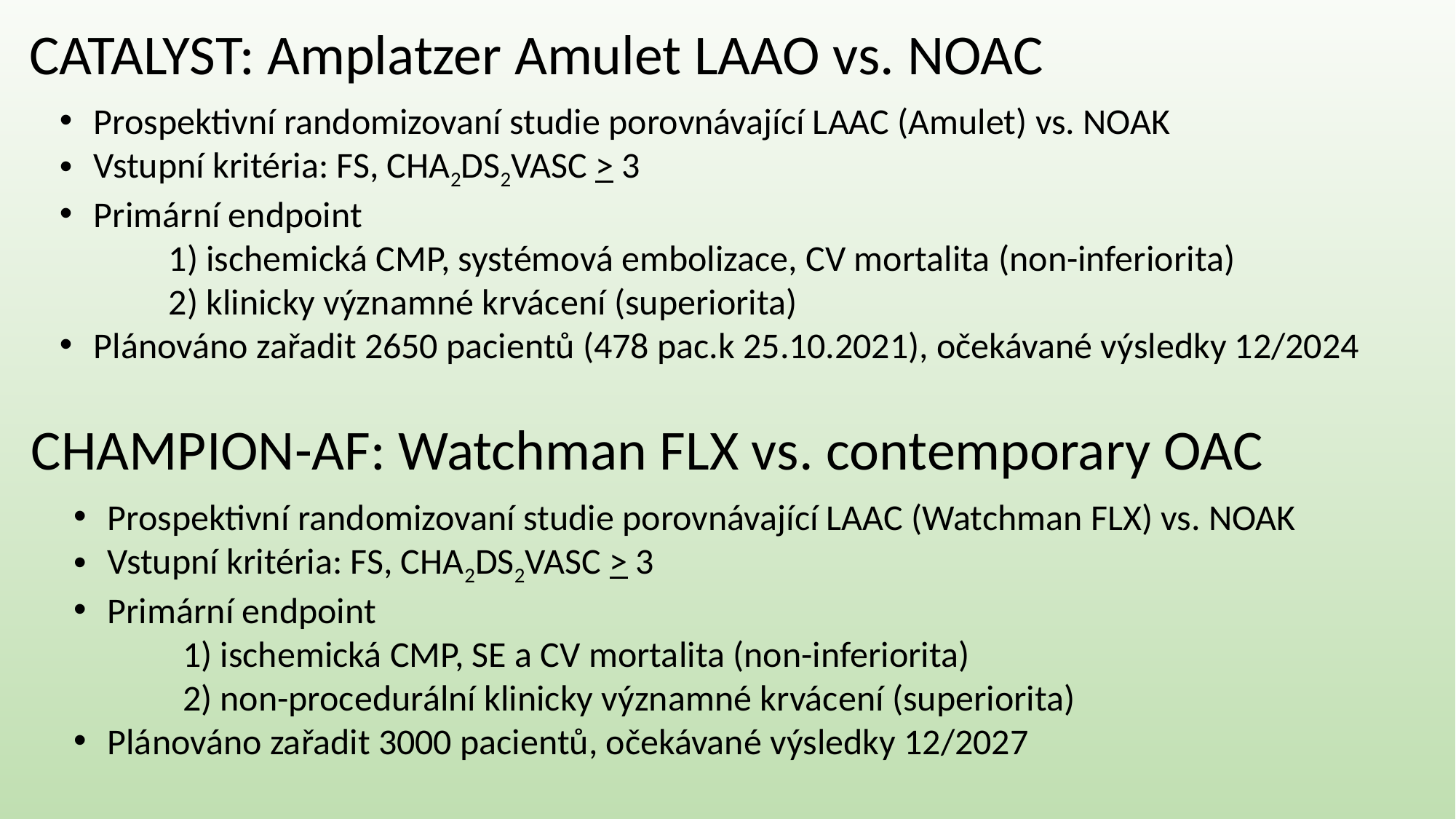

CATALYST: Amplatzer Amulet LAAO vs. NOAC
Prospektivní randomizovaní studie porovnávající LAAC (Amulet) vs. NOAK
Vstupní kritéria: FS, CHA2DS2VASC > 3
Primární endpoint
	1) ischemická CMP, systémová embolizace, CV mortalita (non-inferiorita)
	2) klinicky významné krvácení (superiorita)
Plánováno zařadit 2650 pacientů (478 pac.k 25.10.2021), očekávané výsledky 12/2024
CHAMPION-AF: Watchman FLX vs. contemporary OAC
Prospektivní randomizovaní studie porovnávající LAAC (Watchman FLX) vs. NOAK
Vstupní kritéria: FS, CHA2DS2VASC > 3
Primární endpoint
	1) ischemická CMP, SE a CV mortalita (non-inferiorita)
	2) non-procedurální klinicky významné krvácení (superiorita)
Plánováno zařadit 3000 pacientů, očekávané výsledky 12/2027